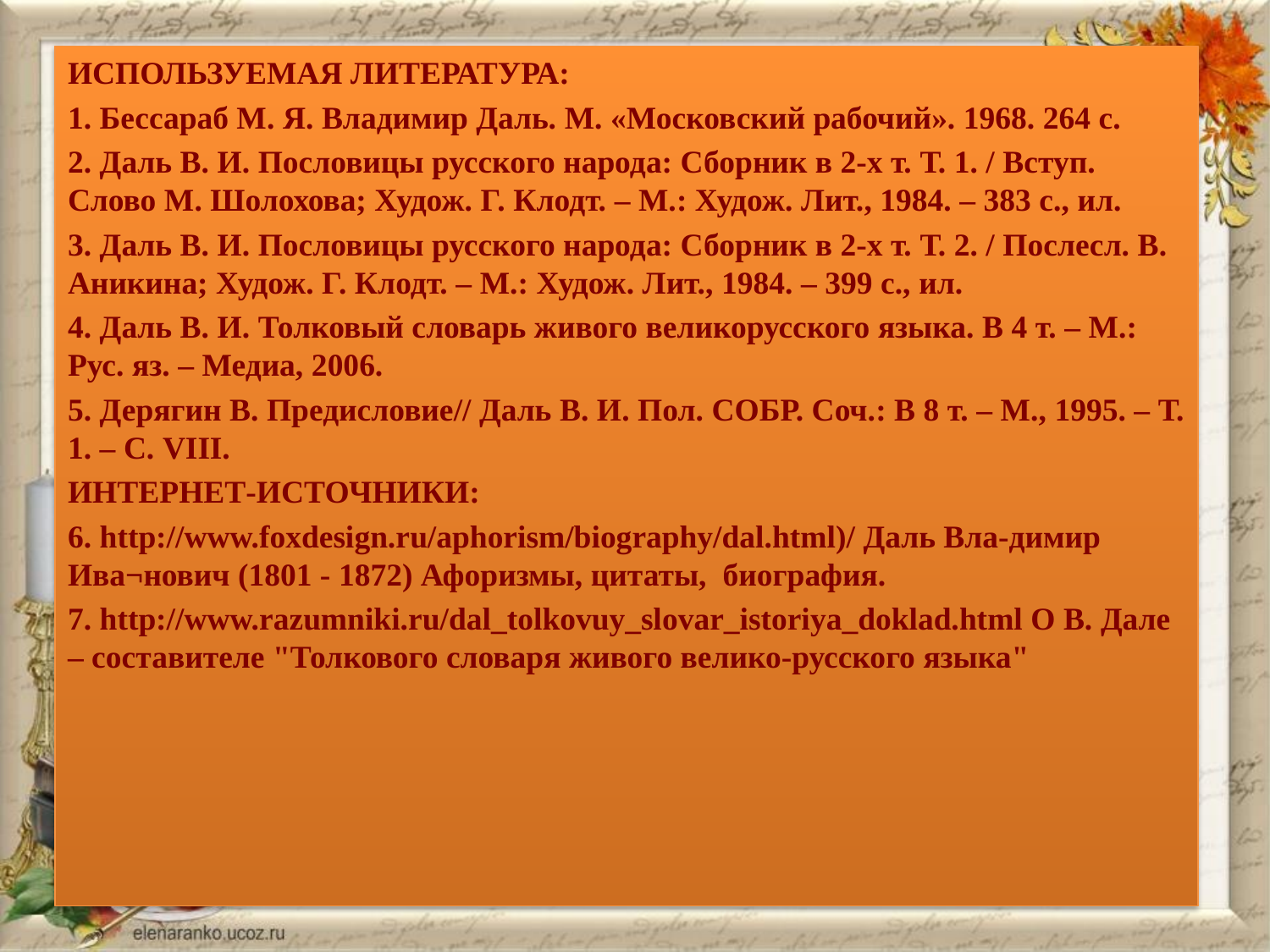

ИСПОЛЬЗУЕМАЯ ЛИТЕРАТУРА:
1. Бессараб М. Я. Владимир Даль. М. «Московский рабочий». 1968. 264 с.
2. Даль В. И. Пословицы русского народа: Сборник в 2-х т. Т. 1. / Вступ. Слово М. Шолохова; Худож. Г. Клодт. – М.: Худож. Лит., 1984. – 383 с., ил.
3. Даль В. И. Пословицы русского народа: Сборник в 2-х т. Т. 2. / Послесл. В. Аникина; Худож. Г. Клодт. – М.: Худож. Лит., 1984. – 399 с., ил.
4. Даль В. И. Толковый словарь живого великорусского языка. В 4 т. – М.: Рус. яз. – Медиа, 2006.
5. Дерягин В. Предисловие// Даль В. И. Пол. СОБР. Соч.: В 8 т. – М., 1995. – Т. 1. – С. VIII.
ИНТЕРНЕТ-ИСТОЧНИКИ:
6. http://www.foxdesign.ru/aphorism/biography/dal.html)/ Даль Вла-димир Ива¬нович (1801 - 1872) Афоризмы, цитаты,  биография.
7. http://www.razumniki.ru/dal_tolkovuy_slovar_istoriya_doklad.html О В. Дале – составителе "Толкового словаря живого велико-русского языка"